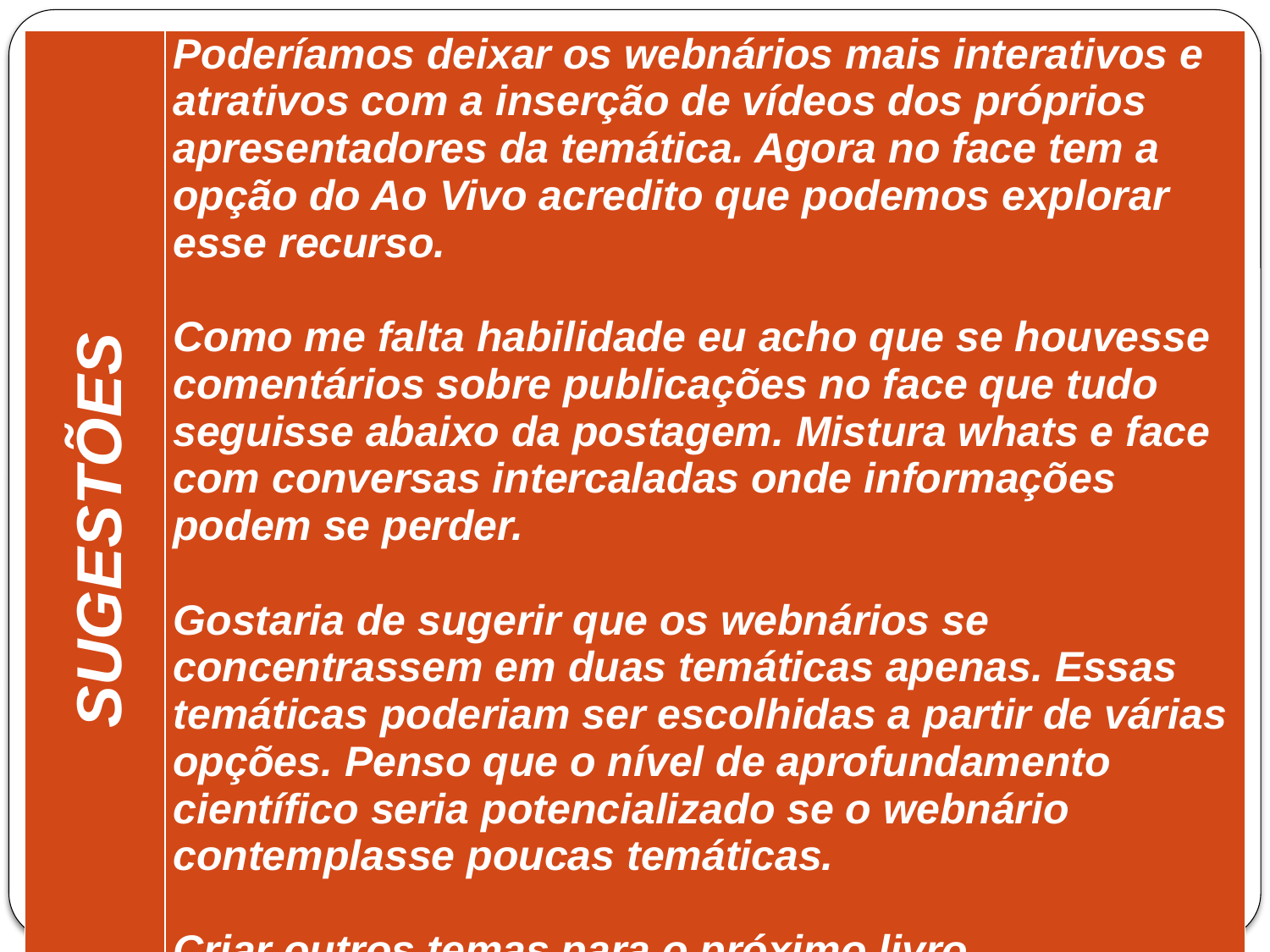

| SUGESTÕES | Poderíamos deixar os webnários mais interativos e atrativos com a inserção de vídeos dos próprios apresentadores da temática. Agora no face tem a opção do Ao Vivo acredito que podemos explorar esse recurso.   Como me falta habilidade eu acho que se houvesse comentários sobre publicações no face que tudo seguisse abaixo da postagem. Mistura whats e face com conversas intercaladas onde informações podem se perder.   Gostaria de sugerir que os webnários se concentrassem em duas temáticas apenas. Essas temáticas poderiam ser escolhidas a partir de várias opções. Penso que o nível de aprofundamento científico seria potencializado se o webnário contemplasse poucas temáticas.   Criar outros temas para o próximo livro. |
| --- | --- |